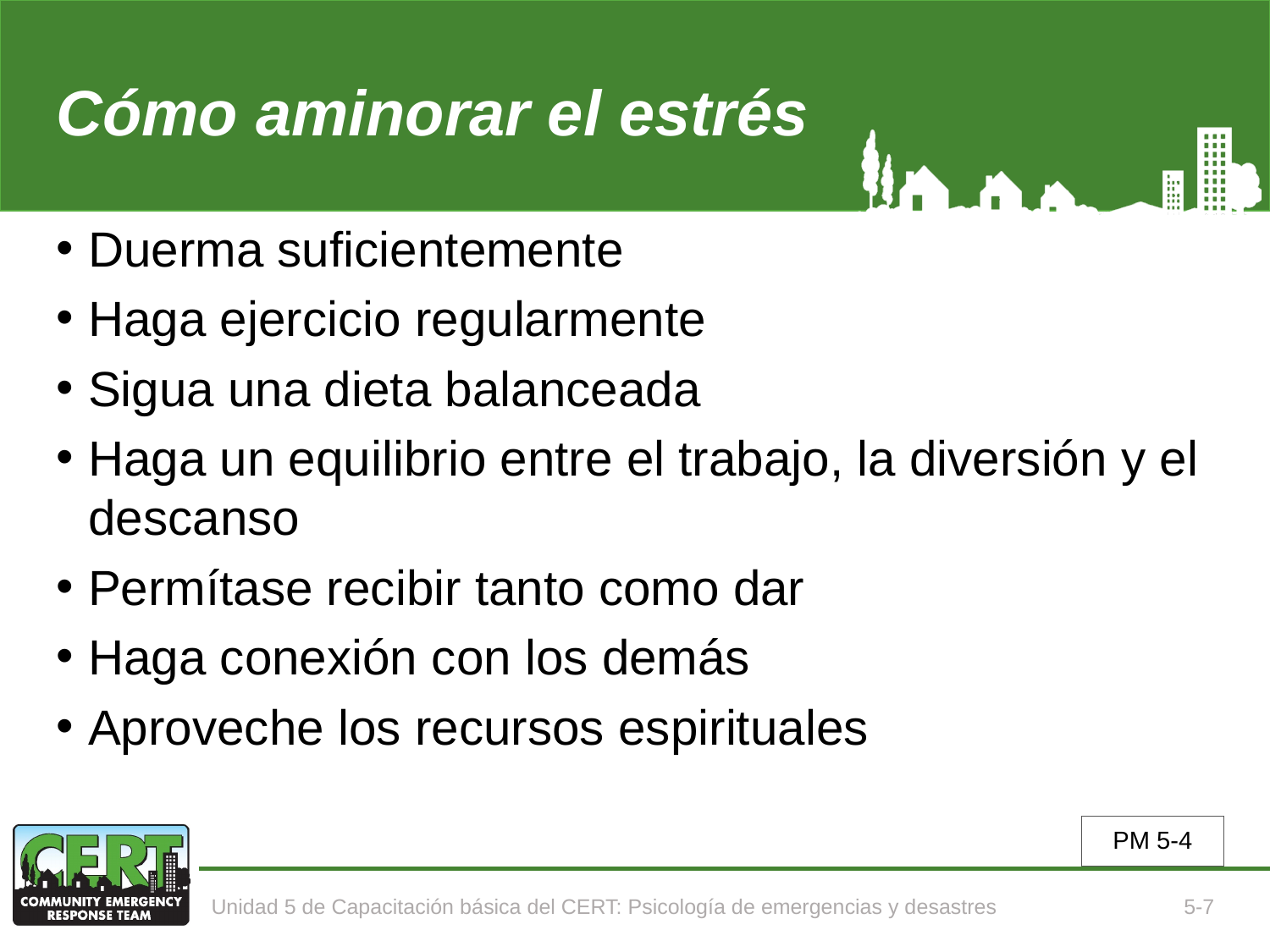

# Cómo aminorar el estrés
Duerma suficientemente
Haga ejercicio regularmente
Sigua una dieta balanceada
Haga un equilibrio entre el trabajo, la diversión y el descanso
Permítase recibir tanto como dar
Haga conexión con los demás
Aproveche los recursos espirituales
PM 5-4
Unidad 5 de Capacitación básica del CERT: Psicología de emergencias y desastres
5-7